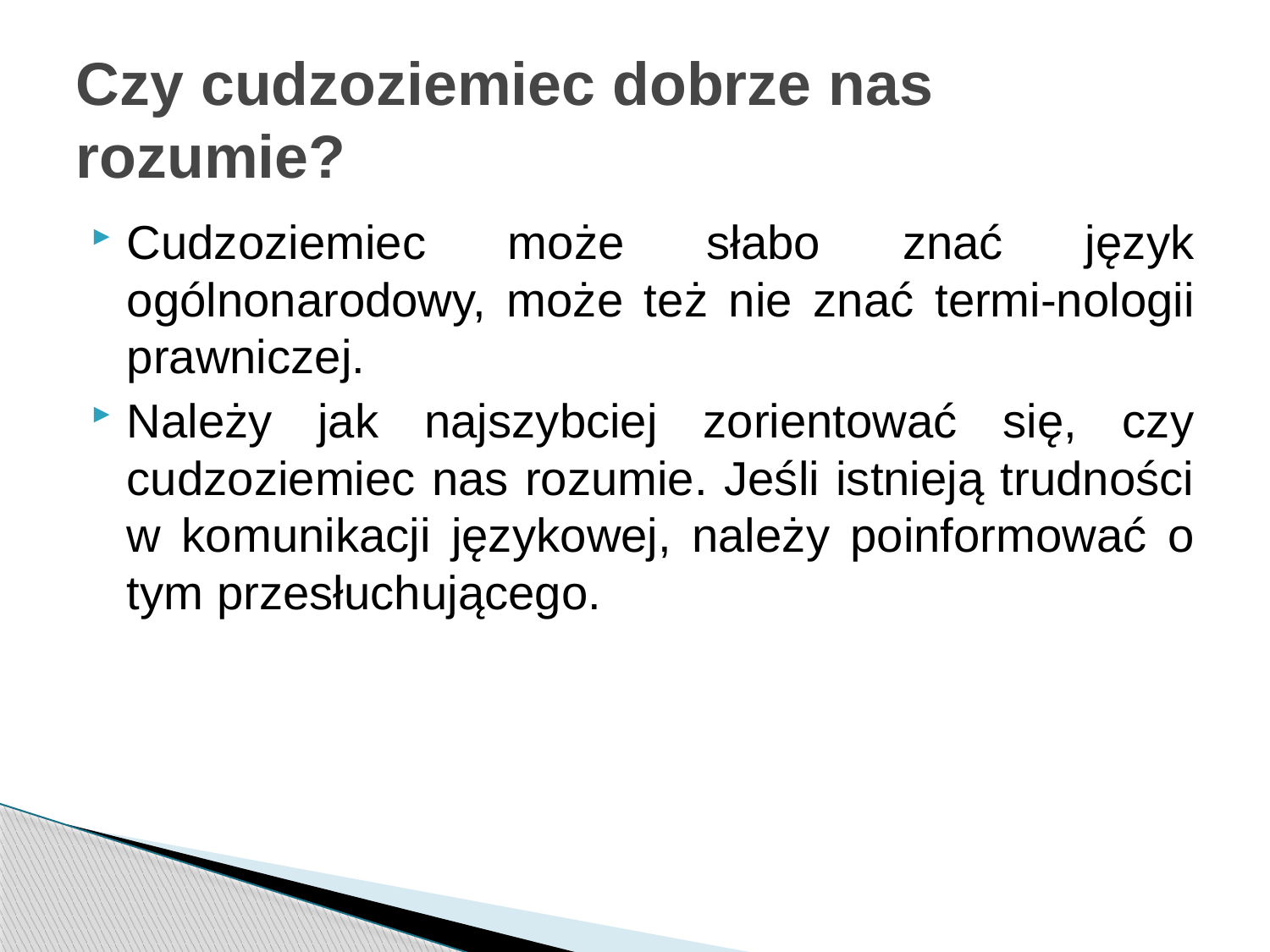

# Czy cudzoziemiec dobrze nas rozumie?
Cudzoziemiec może słabo znać język ogólnonarodowy, może też nie znać termi-nologii prawniczej.
Należy jak najszybciej zorientować się, czy cudzoziemiec nas rozumie. Jeśli istnieją trudności w komunikacji językowej, należy poinformować o tym przesłuchującego.